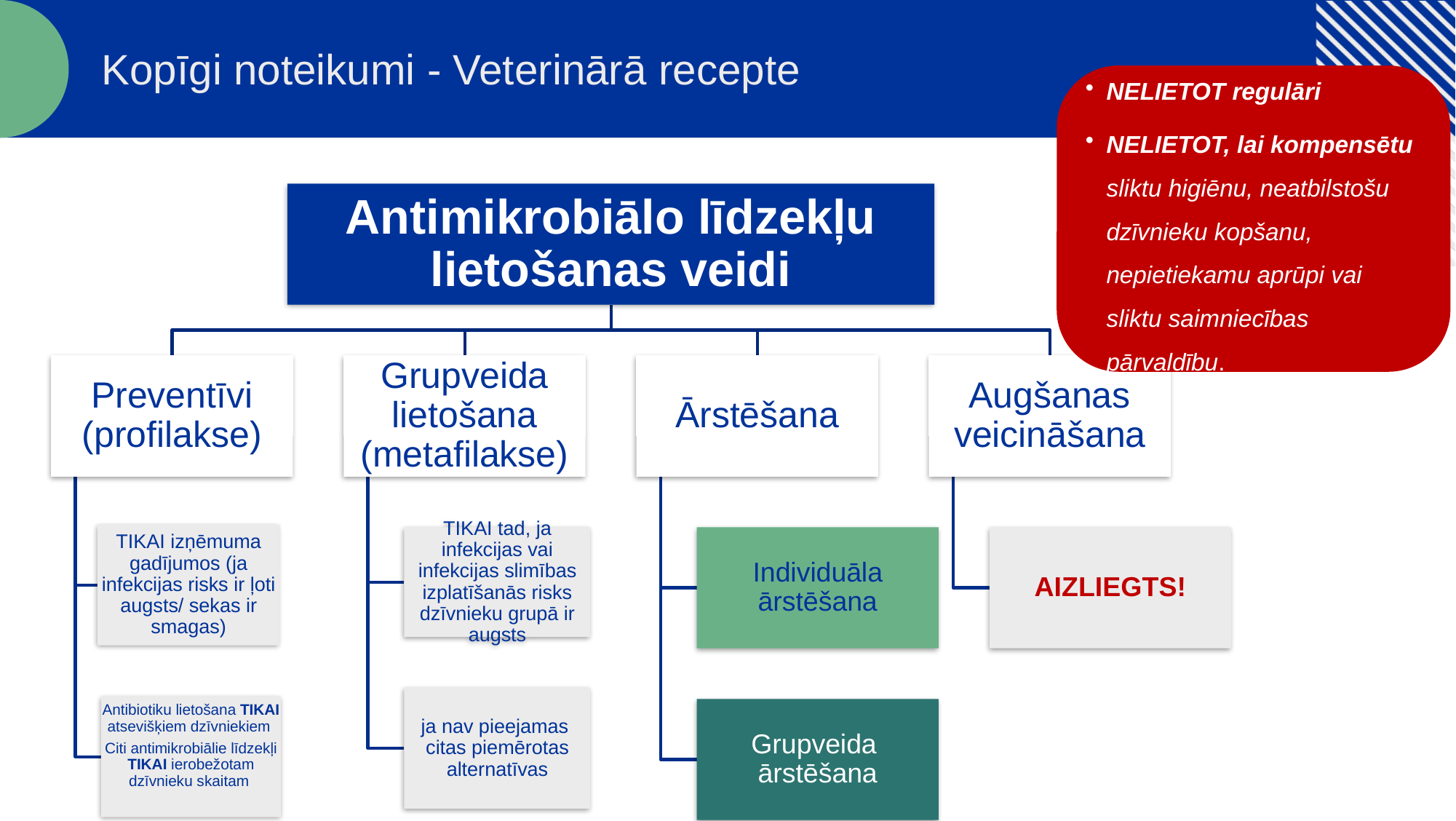

Kopīgi noteikumi - Veterinārā recepte

NELIETOT regulāri
NELIETOT, lai kompensētu sliktu higiēnu, neatbilstošu dzīvnieku kopšanu, nepietiekamu aprūpi vai sliktu saimniecības pārvaldību.
Antimikrobiālo līdzekļu lietošanas veidi
Preventīvi (profilakse)
TIKAI izņēmuma gadījumos (ja infekcijas risks ir ļoti augsts/ sekas ir smagas)
Antibiotiku lietošana TIKAI atsevišķiem dzīvniekiem
Citi antimikrobiālie līdzekļi TIKAI ierobežotam dzīvnieku skaitam

Grupveida lietošana (metafilakse)
TIKAI tad, ja infekcijas vai infekcijas slimības izplatīšanās risks dzīvnieku grupā ir augsts
ja nav pieejamas
citas piemērotas alternatīvas
Ārstēšana
Individuāla ārstēšana
Grupveida
ārstēšana
Augšanas veicināšana
AIZLIEGTS!